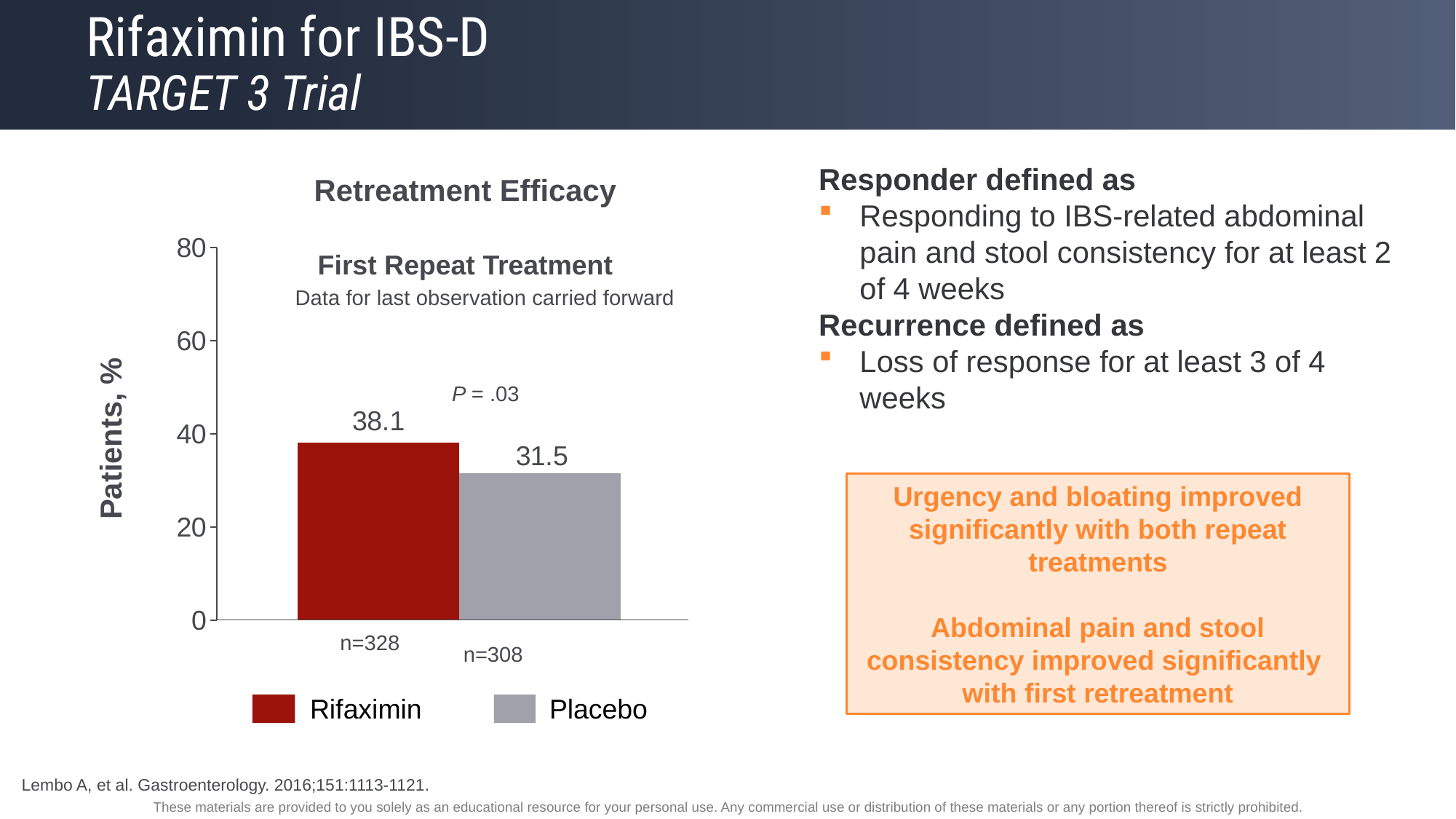

# Rifaximin for IBS-D TARGET 3 Trial
Retreatment Efficacy
Responder defined as
Responding to IBS-related abdominal pain and stool consistency for at least 2 of 4 weeks
Recurrence defined as
Loss of response for at least 3 of 4 weeks

### Chart

| Category | Series 1 | Series 2 |
|---|---|---|
| Category 1 | 38.1 | 31.5 |
First Repeat Treatment
Data for last observation carried forward
P = .03

Patients, %
Urgency and bloating improved significantly with both repeat treatments

Abdominal pain and stool consistency improved significantly
with first retreatment
| n=328 | n=308 |  |
| --- | --- | --- |
Rifaximin
Placebo

Lembo A, et al. Gastroenterology. 2016;151:1113-1121.